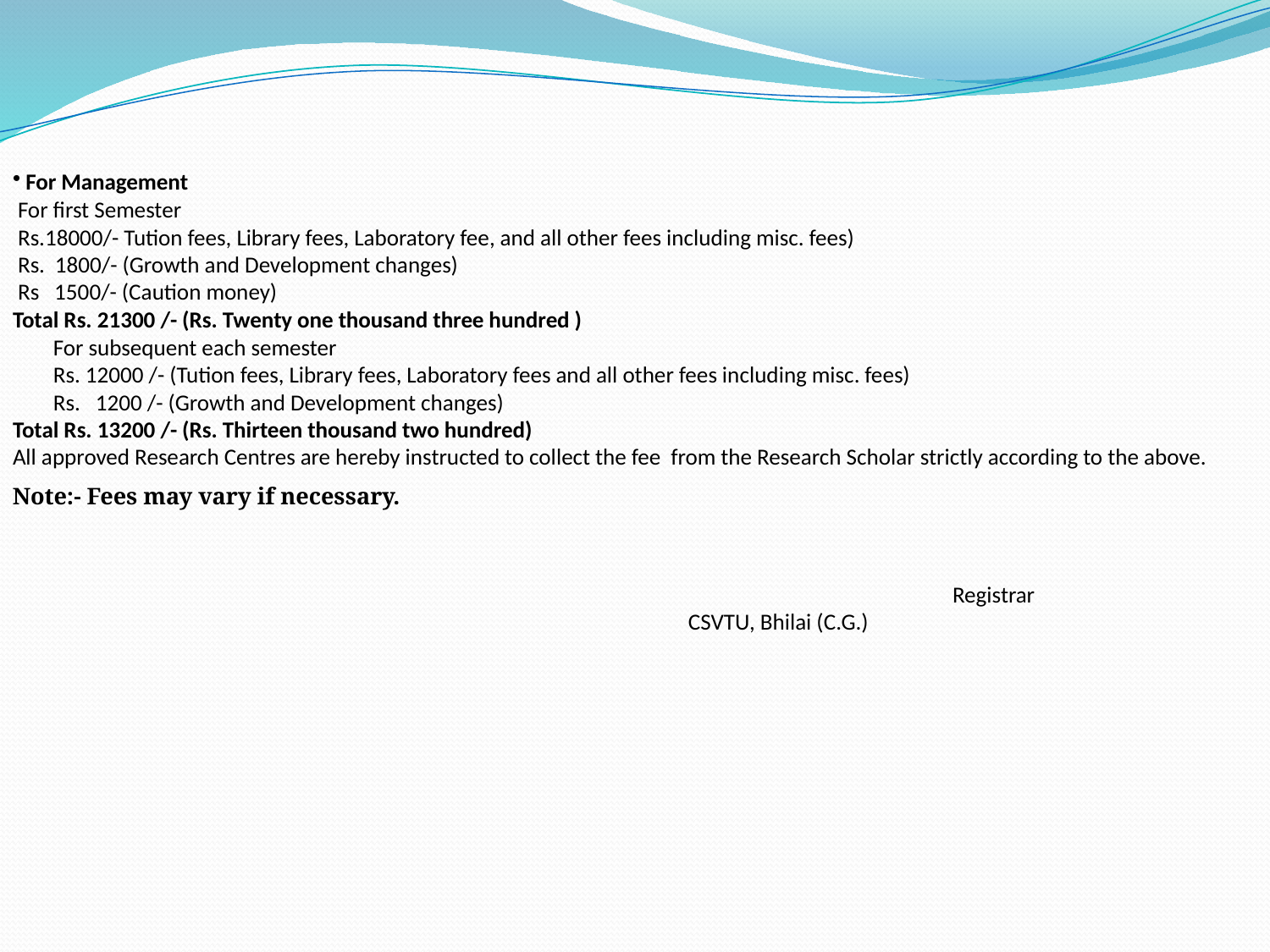

For Management
 For first Semester
 Rs.18000/- Tution fees, Library fees, Laboratory fee, and all other fees including misc. fees)
 Rs.  1800/- (Growth and Development changes)
 Rs   1500/- (Caution money)
Total Rs. 21300 /- (Rs. Twenty one thousand three hundred )
        For subsequent each semester
        Rs. 12000 /- (Tution fees, Library fees, Laboratory fees and all other fees including misc. fees)
        Rs.   1200 /- (Growth and Development changes)
Total Rs. 13200 /- (Rs. Thirteen thousand two hundred)
All approved Research Centres are hereby instructed to collect the fee  from the Research Scholar strictly according to the above.

                                                                                                                                                                                         Registrar
         				                                 CSVTU, Bhilai (C.G.)
Note:- Fees may vary if necessary.